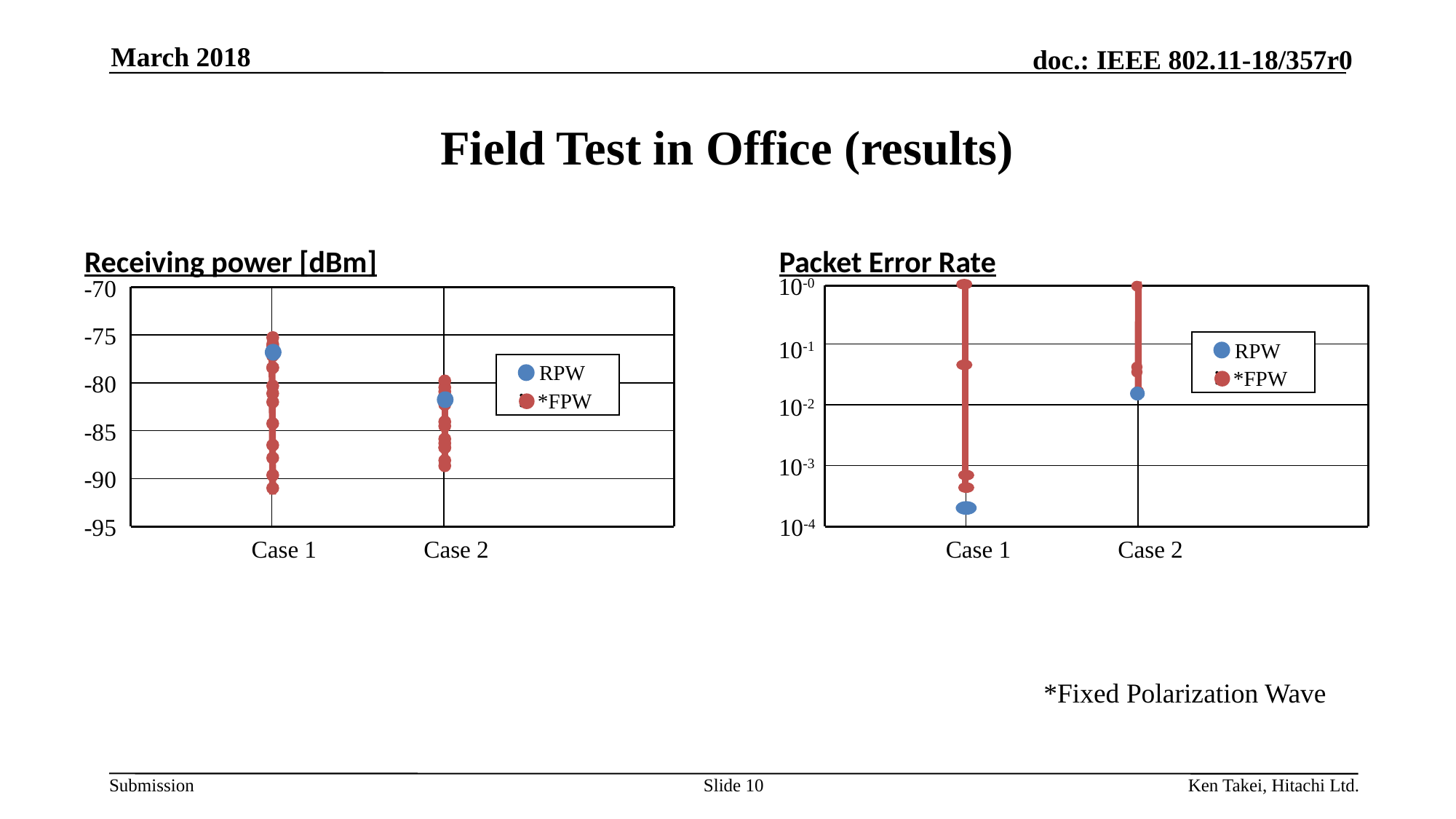

March 2018
# Field Test in Office (results)
Receiving power [dBm]
-70
-75

：RPW

：*FPW
-80

-85
-90
-95
Case 1
Case 2
Packet Error Rate
10-0

10-1
：RPW

：*FPW

10-2
10-3
10-4
Case 1
Case 2
*Fixed Polarization Wave
Slide 10
Ken Takei, Hitachi Ltd.